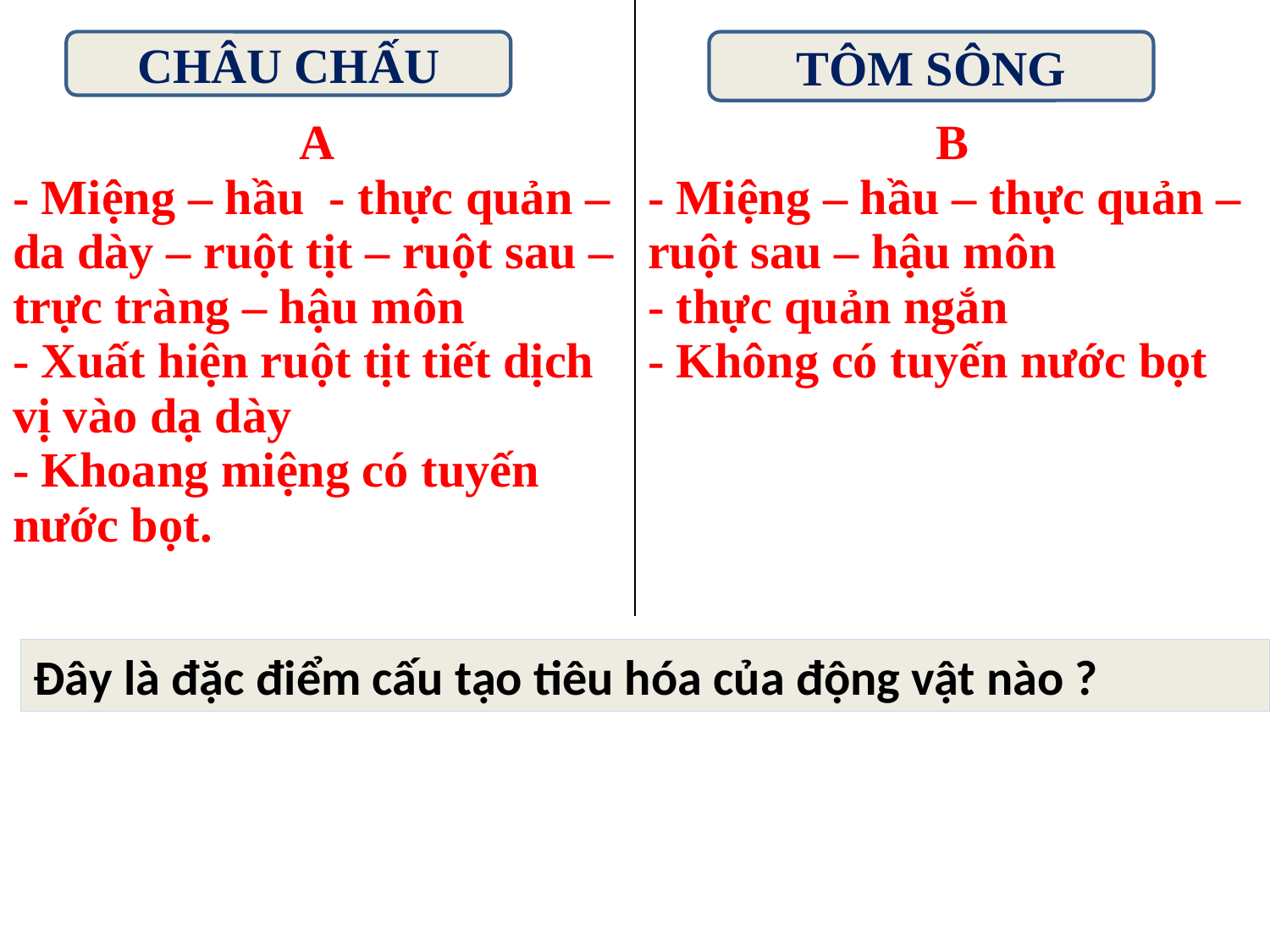

| A - Miệng – hầu - thực quản – da dày – ruột tịt – ruột sau – trực tràng – hậu môn - Xuất hiện ruột tịt tiết dịch vị vào dạ dày - Khoang miệng có tuyến nước bọt. | B - Miệng – hầu – thực quản – ruột sau – hậu môn - thực quản ngắn - Không có tuyến nước bọt |
| --- | --- |
CHÂU CHẤU
TÔM SÔNG
Đây là đặc điểm cấu tạo tiêu hóa của động vật nào ?